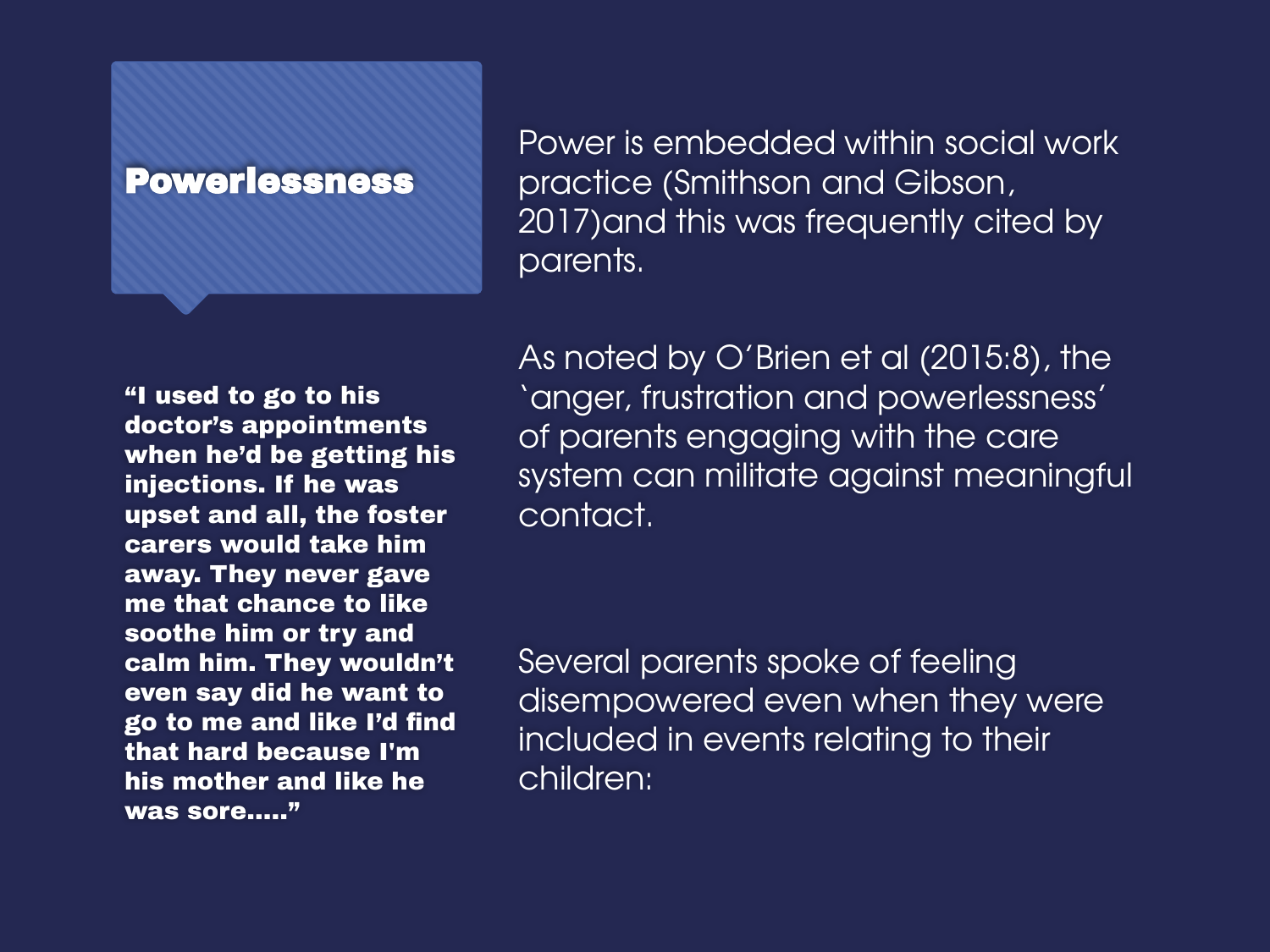

Power is embedded within social work practice (Smithson and Gibson, 2017)and this was frequently cited by parents.

As noted by O’Brien et al (2015:8), the ‘anger, frustration and powerlessness’ of parents engaging with the care system can militate against meaningful contact.

Several parents spoke of feeling disempowered even when they were included in events relating to their children:

# Powerlessness
“I used to go to his doctor’s appointments when he’d be getting his injections. If he was upset and all, the foster carers would take him away. They never gave me that chance to like soothe him or try and calm him. They wouldn’t even say did he want to go to me and like I’d find that hard because I'm his mother and like he was sore…..”